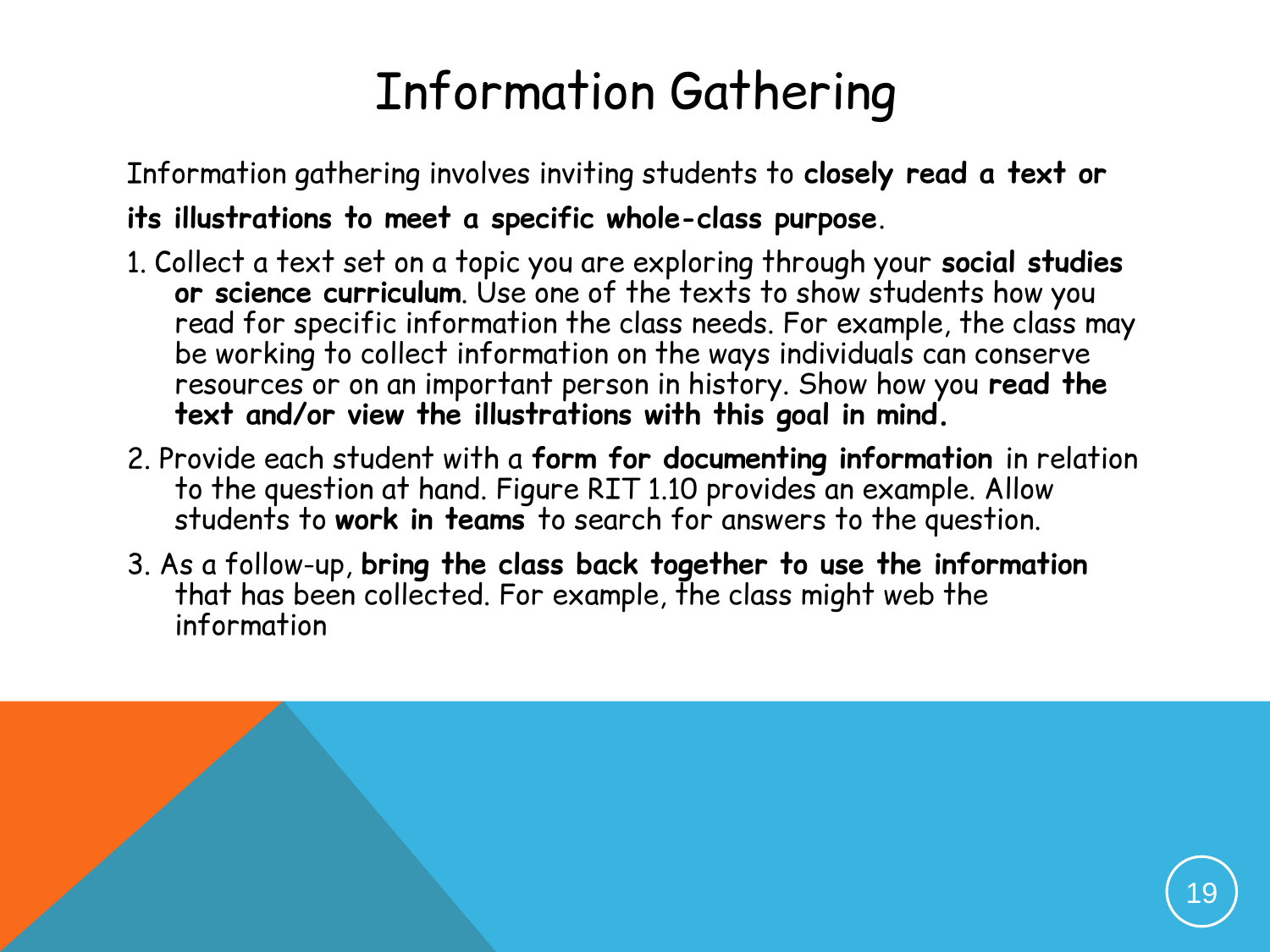

# Information Gathering
Information gathering involves inviting students to closely read a text or
its illustrations to meet a specific whole-class purpose.
1. Collect a text set on a topic you are exploring through your social studies or science curriculum. Use one of the texts to show students how you read for specific information the class needs. For example, the class may be working to collect information on the ways individuals can conserve resources or on an important person in history. Show how you read the text and/or view the illustrations with this goal in mind.
2. Provide each student with a form for documenting information in relation to the question at hand. Figure RIT 1.10 provides an example. Allow students to work in teams to search for answers to the question.
3. As a follow-up, bring the class back together to use the information that has been collected. For example, the class might web the information
19